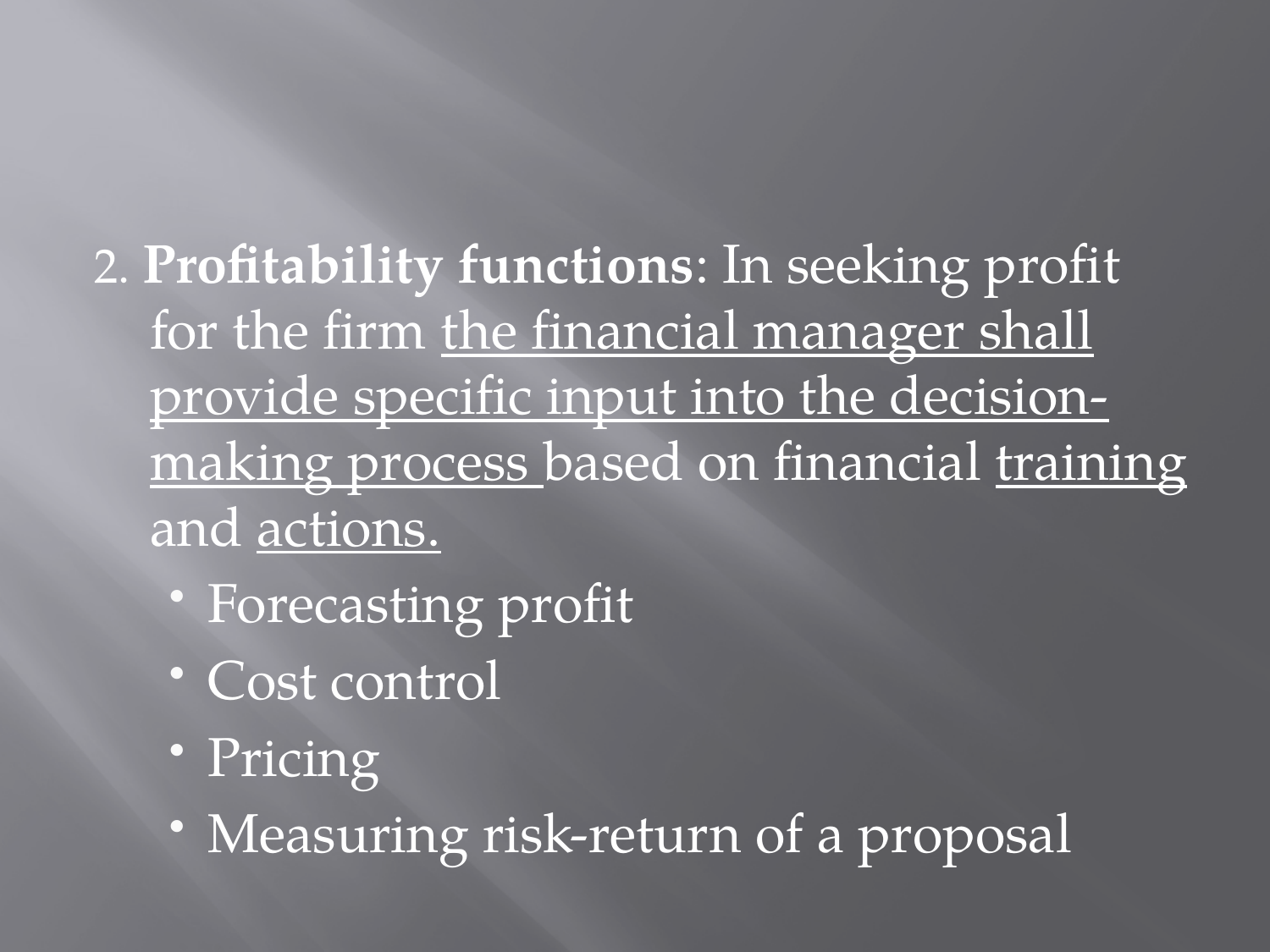

2. Profitability functions: In seeking profit for the firm the financial manager shall provide specific input into the decision-making process based on financial training and actions.
Forecasting profit
Cost control
Pricing
Measuring risk-return of a proposal